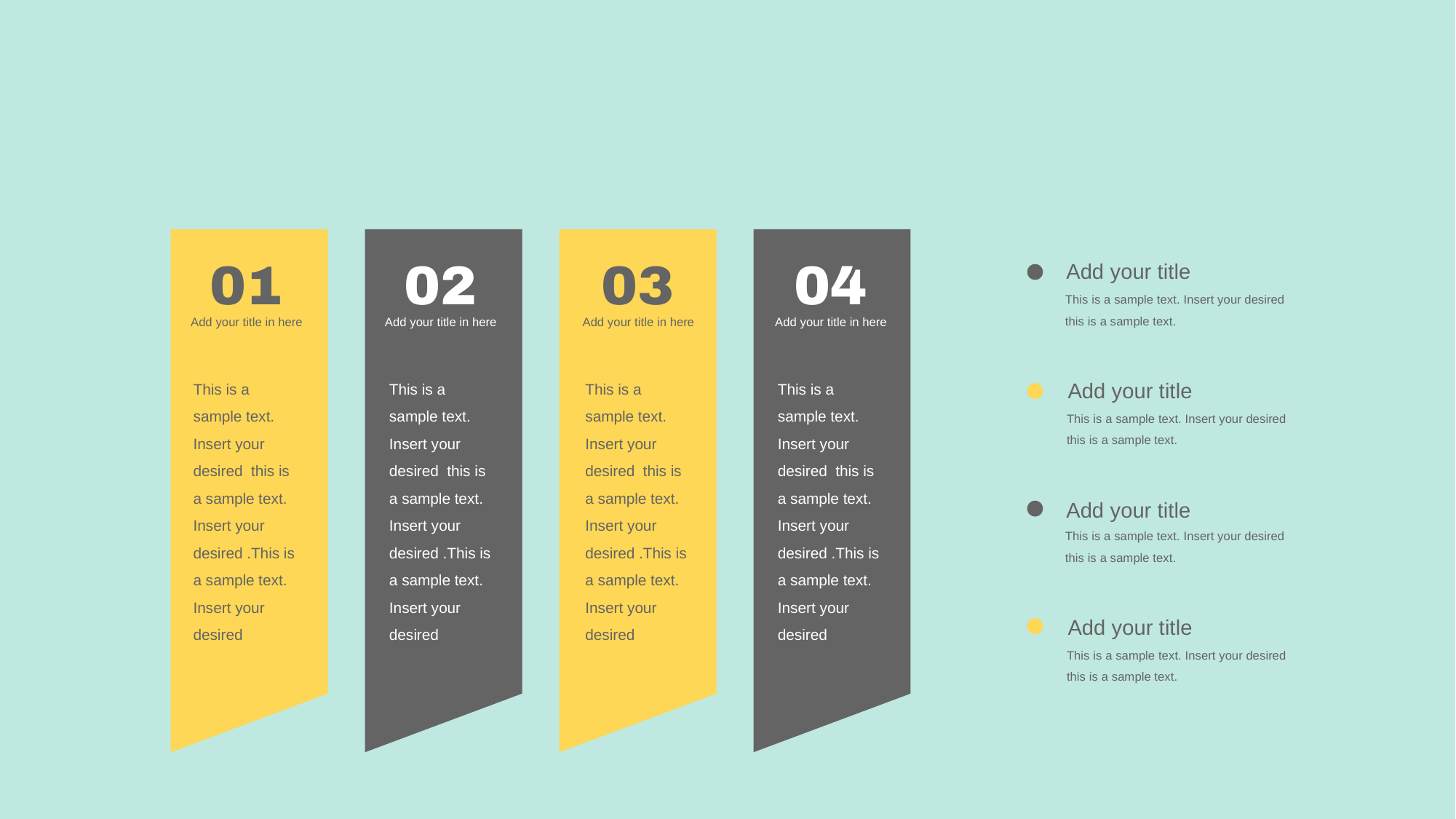

01
Add your title in here
This is a sample text. Insert your desired  this is a sample text. Insert your desired .This is a sample text. Insert your desired

02
Add your title in here
This is a sample text. Insert your desired  this is a sample text. Insert your desired .This is a sample text. Insert your desired

03
Add your title in here
This is a sample text. Insert your desired  this is a sample text. Insert your desired .This is a sample text. Insert your desired

04
Add your title in here
This is a sample text. Insert your desired  this is a sample text. Insert your desired .This is a sample text. Insert your desired
Add your title
This is a sample text. Insert your desired  this is a sample text.

Add your title
This is a sample text. Insert your desired  this is a sample text.

Add your title
This is a sample text. Insert your desired  this is a sample text.

Add your title
This is a sample text. Insert your desired  this is a sample text.